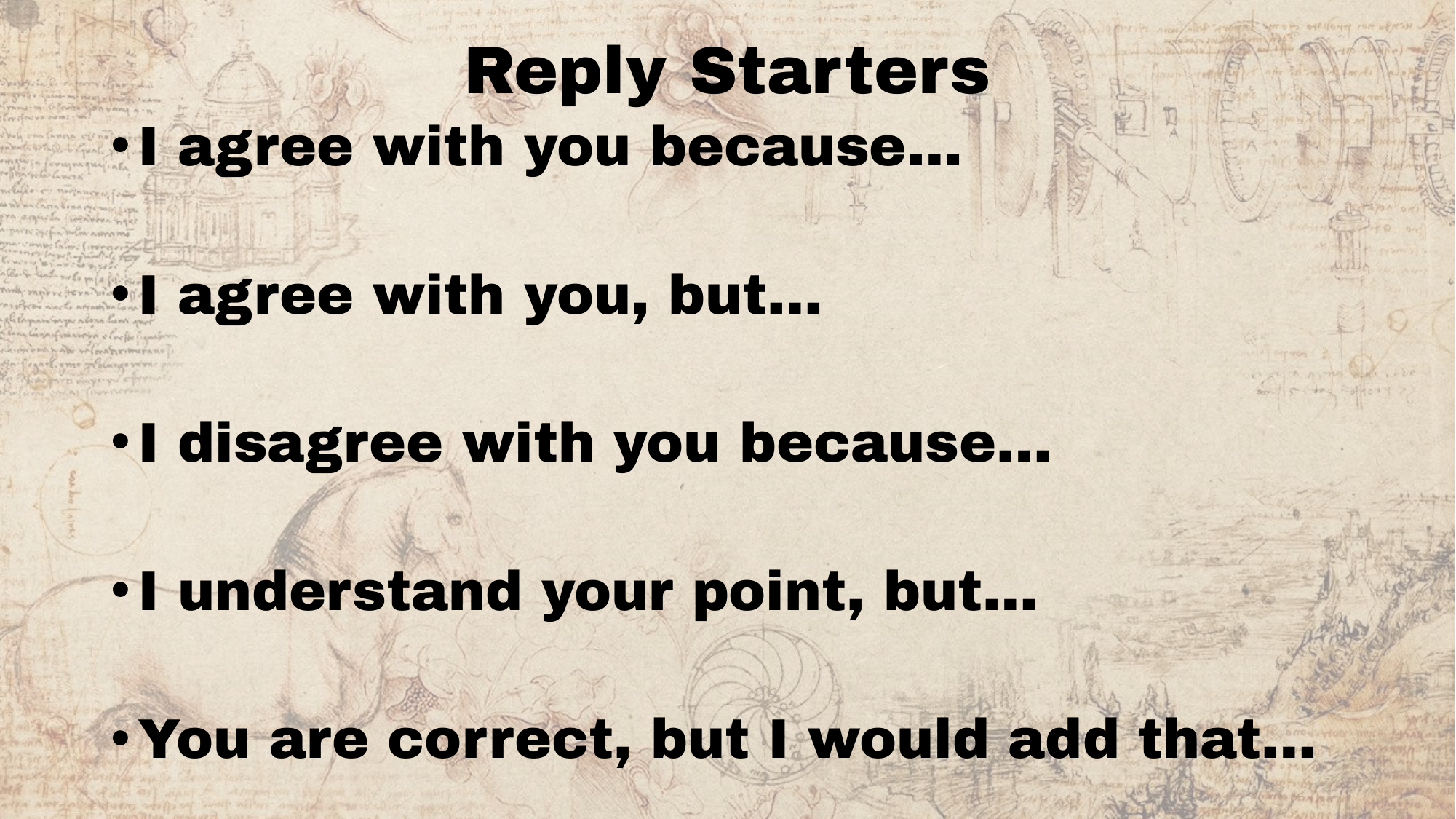

# Reply Starters
I agree with you because…

I agree with you, but…

I disagree with you because…

I understand your point, but…

You are correct, but I would add that…